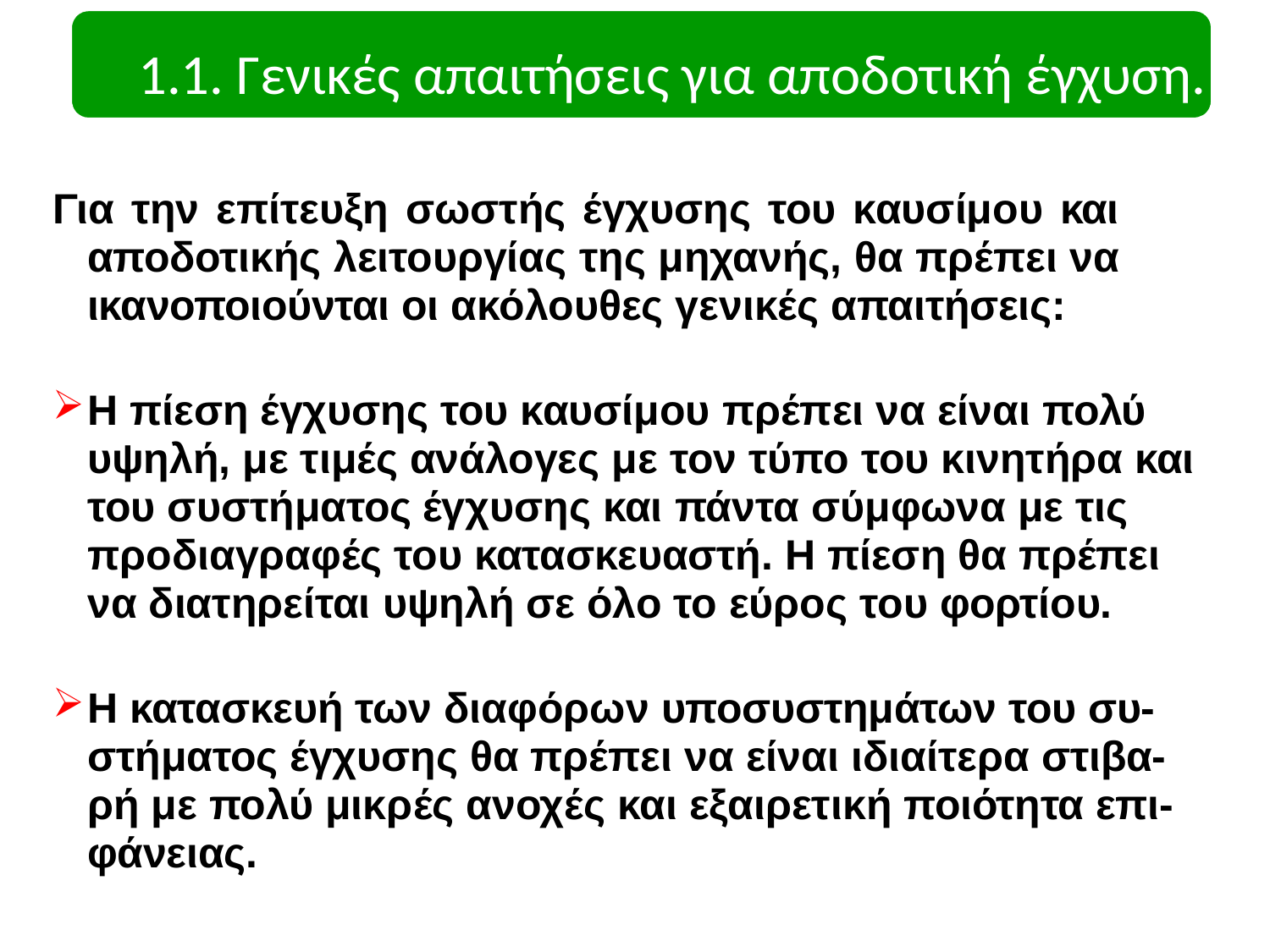

# 1.1. Γενικές απαιτήσεις για αποδοτική έγχυση.
Για την επίτευξη σωστής έγχυσης του καυσίμου και αποδοτικής λειτουργίας της μηχανής, θα πρέπει να ικανοποιούνται οι ακόλουθες γενικές απαιτήσεις:

Η πίεση έγχυσης του καυσίμου πρέπει να είναι πολύ υψηλή, με τιμές ανάλογες με τον τύπο του κινητήρα και του συστήματος έγχυσης και πάντα σύμφωνα με τις προδιαγραφές του κατασκευαστή. Η πίεση θα πρέπει να διατηρείται υψηλή σε όλο το εύρος του φορτίου.

Η κατασκευή των διαφόρων υποσυστημάτων του συ- στήματος έγχυσης θα πρέπει να είναι ιδιαίτερα στιβα- ρή με πολύ μικρές ανοχές και εξαιρετική ποιότητα επι- φάνειας.